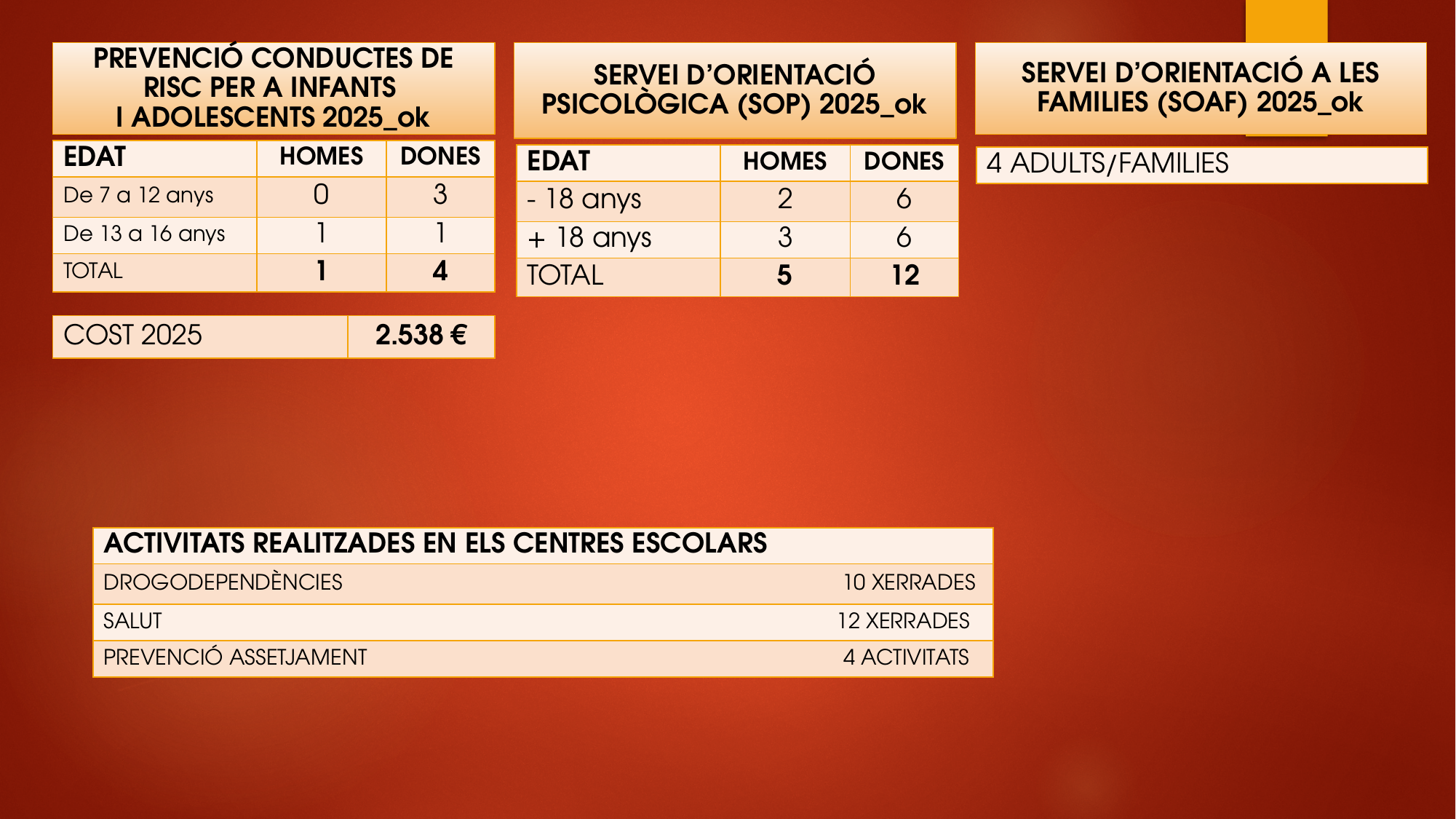

PREVENCIÓ CONDUCTES DE RISC PER A INFANTS
I ADOLESCENTS 2025_ok
SERVEI D’ORIENTACIÓ PSICOLÒGICA (SOP) 2025_ok
SERVEI D’ORIENTACIÓ A LES FAMILIES (SOAF) 2025_ok
| EDAT | HOMES | DONES |
| --- | --- | --- |
| De 7 a 12 anys | 0 | 3 |
| De 13 a 16 anys | 1 | 1 |
| TOTAL | 1 | 4 |
| EDAT | HOMES | DONES |
| --- | --- | --- |
| - 18 anys | 2 | 6 |
| + 18 anys | 3 | 6 |
| TOTAL | 5 | 12 |
| 4 ADULTS/FAMILIES |
| --- |
| COST 2025 | 2.538 € |
| --- | --- |
| ACTIVITATS REALITZADES EN ELS CENTRES ESCOLARS |
| --- |
| DROGODEPENDÈNCIES 10 XERRADES |
| SALUT 12 XERRADES |
| PREVENCIÓ ASSETJAMENT 4 ACTIVITATS |